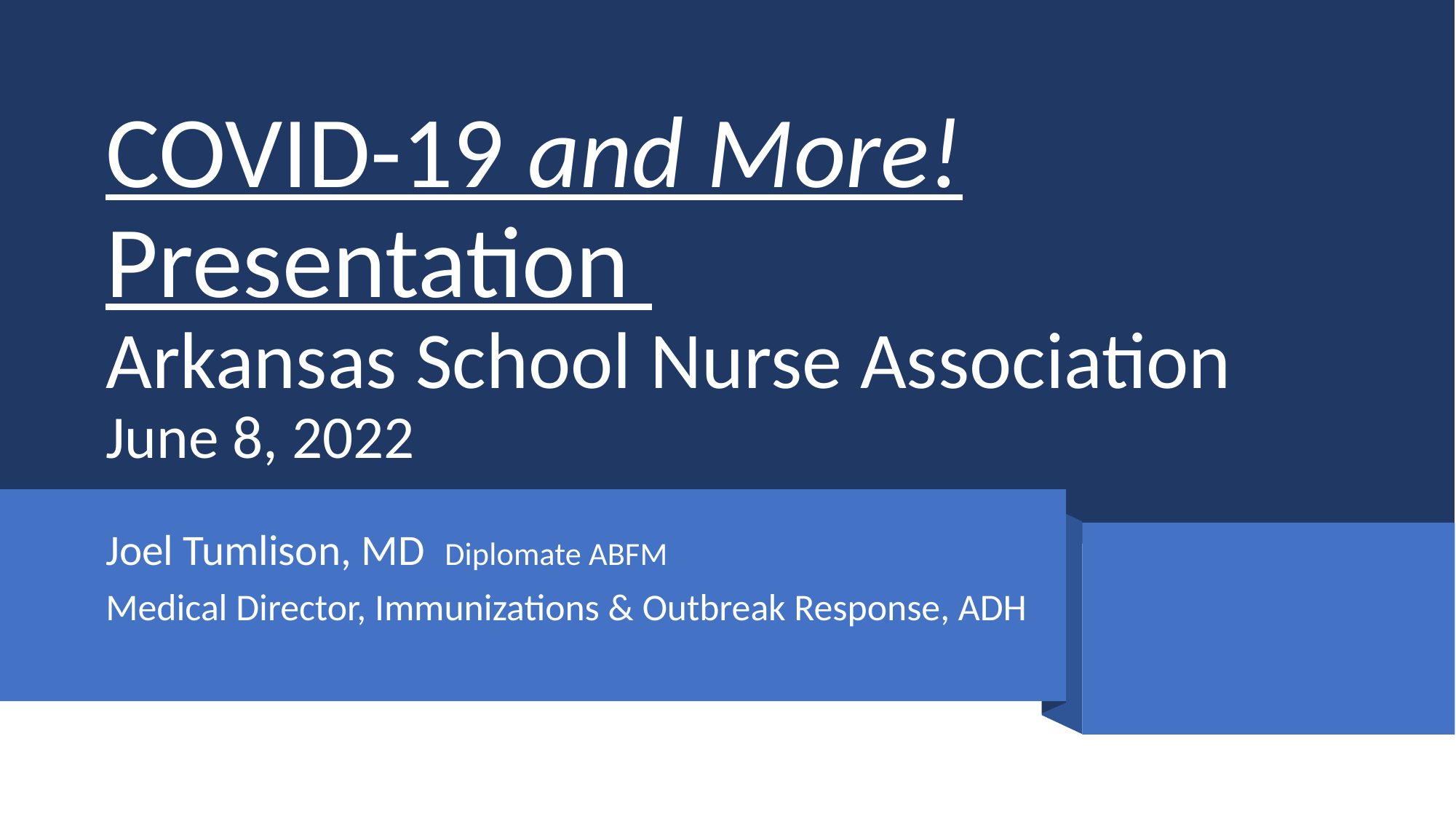

# COVID-19 and More! Presentation Arkansas School Nurse Association June 8, 2022

Joel Tumlison, MD  Diplomate ABFM
Medical Director, Immunizations & Outbreak Response, ADH